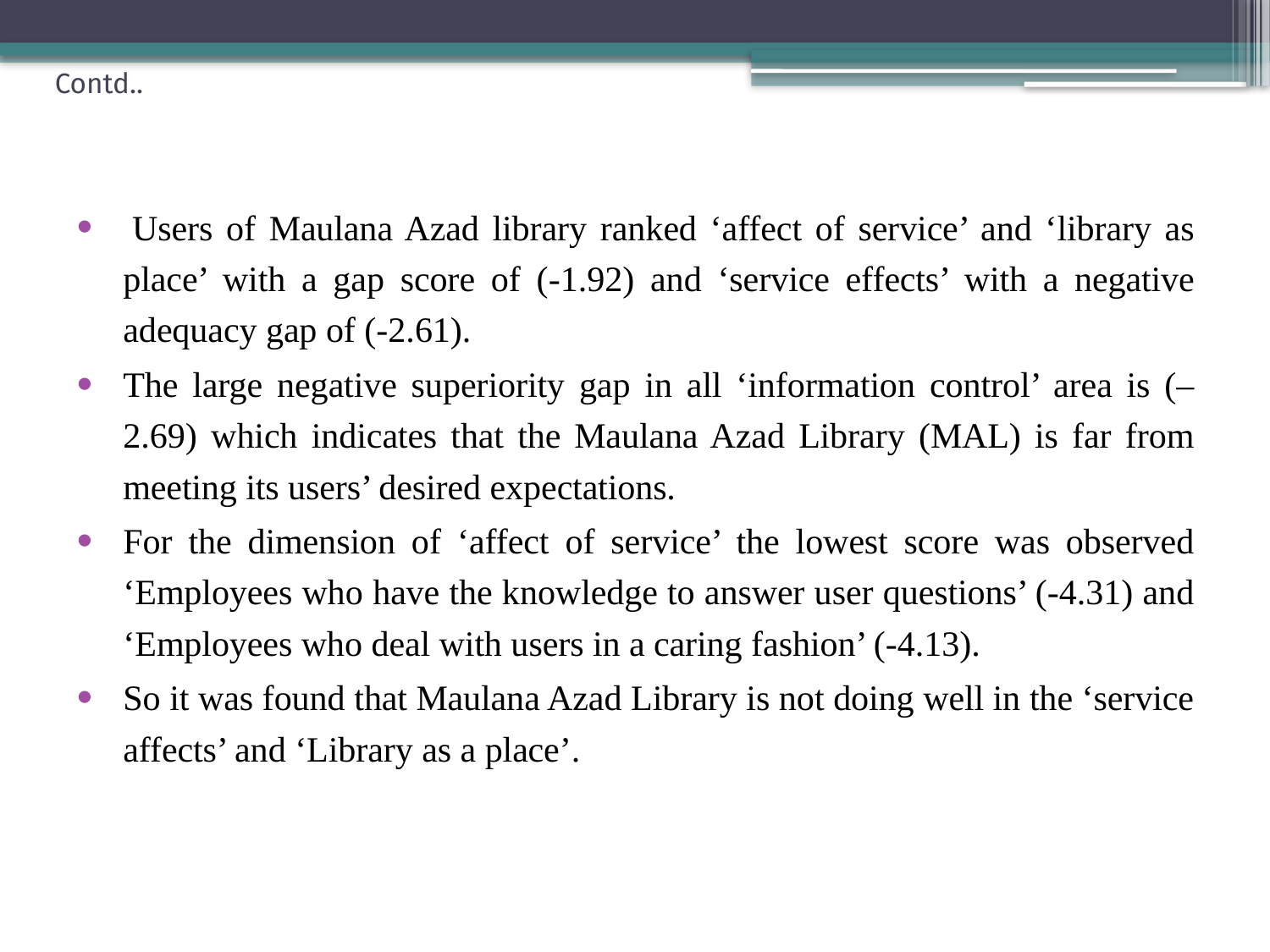

# Contd..
 Users of Maulana Azad library ranked ‘affect of service’ and ‘library as place’ with a gap score of (-1.92) and ‘service effects’ with a negative adequacy gap of (-2.61).
The large negative superiority gap in all ‘information control’ area is (–2.69) which indicates that the Maulana Azad Library (MAL) is far from meeting its users’ desired expectations.
For the dimension of ‘affect of service’ the lowest score was observed ‘Employees who have the knowledge to answer user questions’ (-4.31) and ‘Employees who deal with users in a caring fashion’ (-4.13).
So it was found that Maulana Azad Library is not doing well in the ‘service affects’ and ‘Library as a place’.